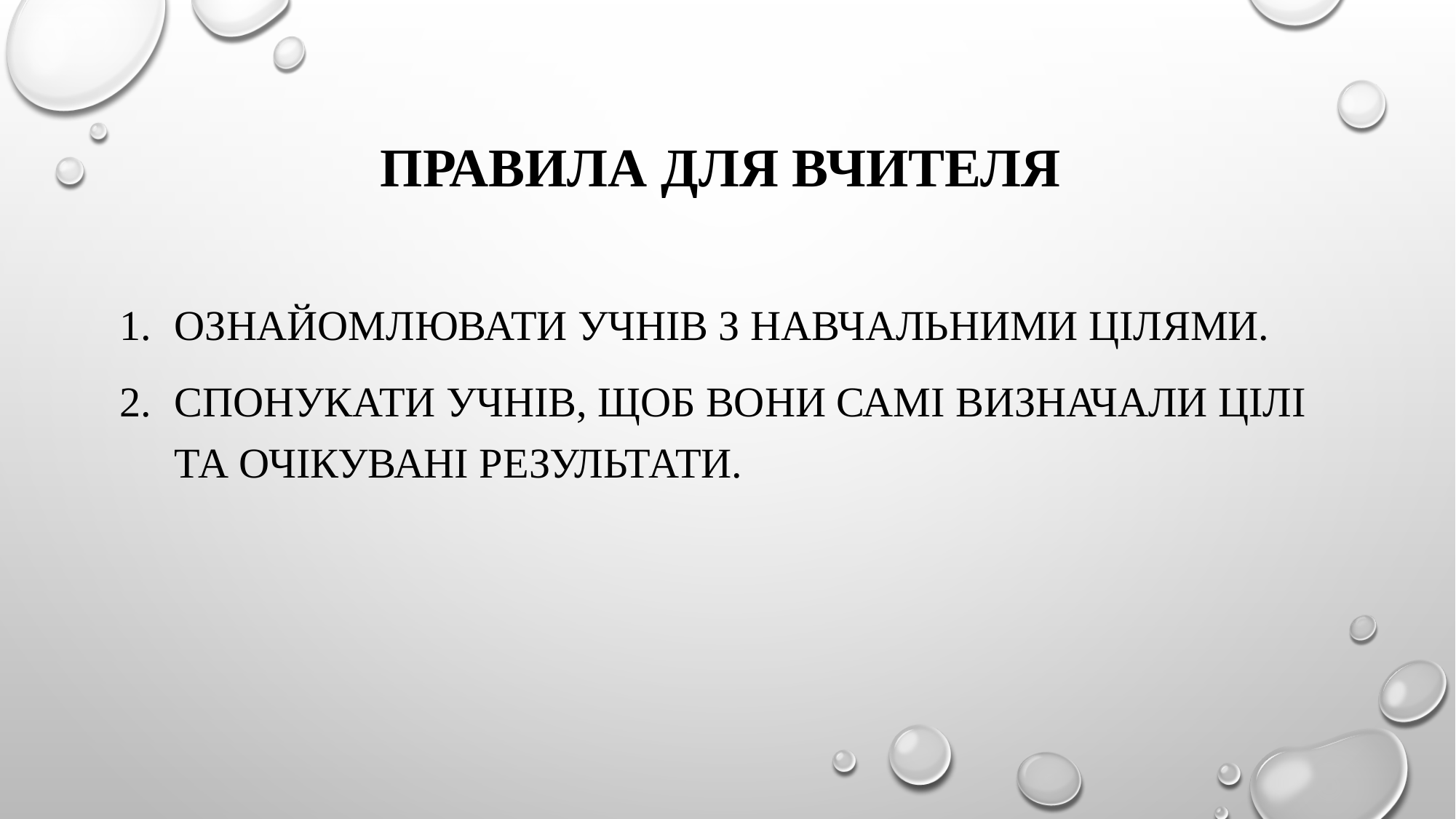

# правила для вчителя
Ознайомлювати учнів з навчальними цілями.
Спонукати учнів, щоб вони самі визначали цілі та очікувані результати.